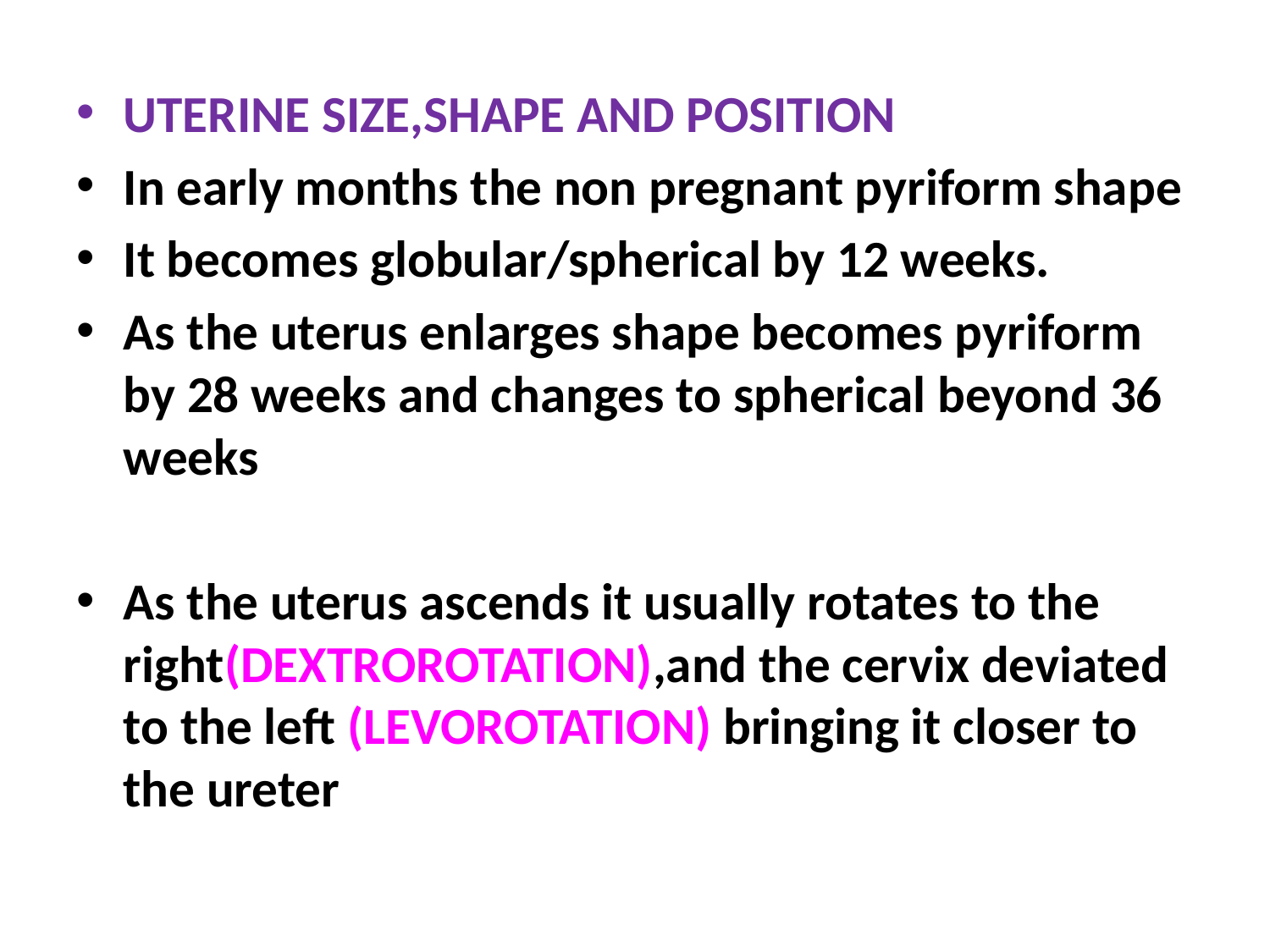

UTERINE SIZE,SHAPE AND POSITION
In early months the non pregnant pyriform shape
It becomes globular/spherical by 12 weeks.
As the uterus enlarges shape becomes pyriform by 28 weeks and changes to spherical beyond 36 weeks

As the uterus ascends it usually rotates to the right(DEXTROROTATION),and the cervix deviated to the left (LEVOROTATION) bringing it closer to the ureter